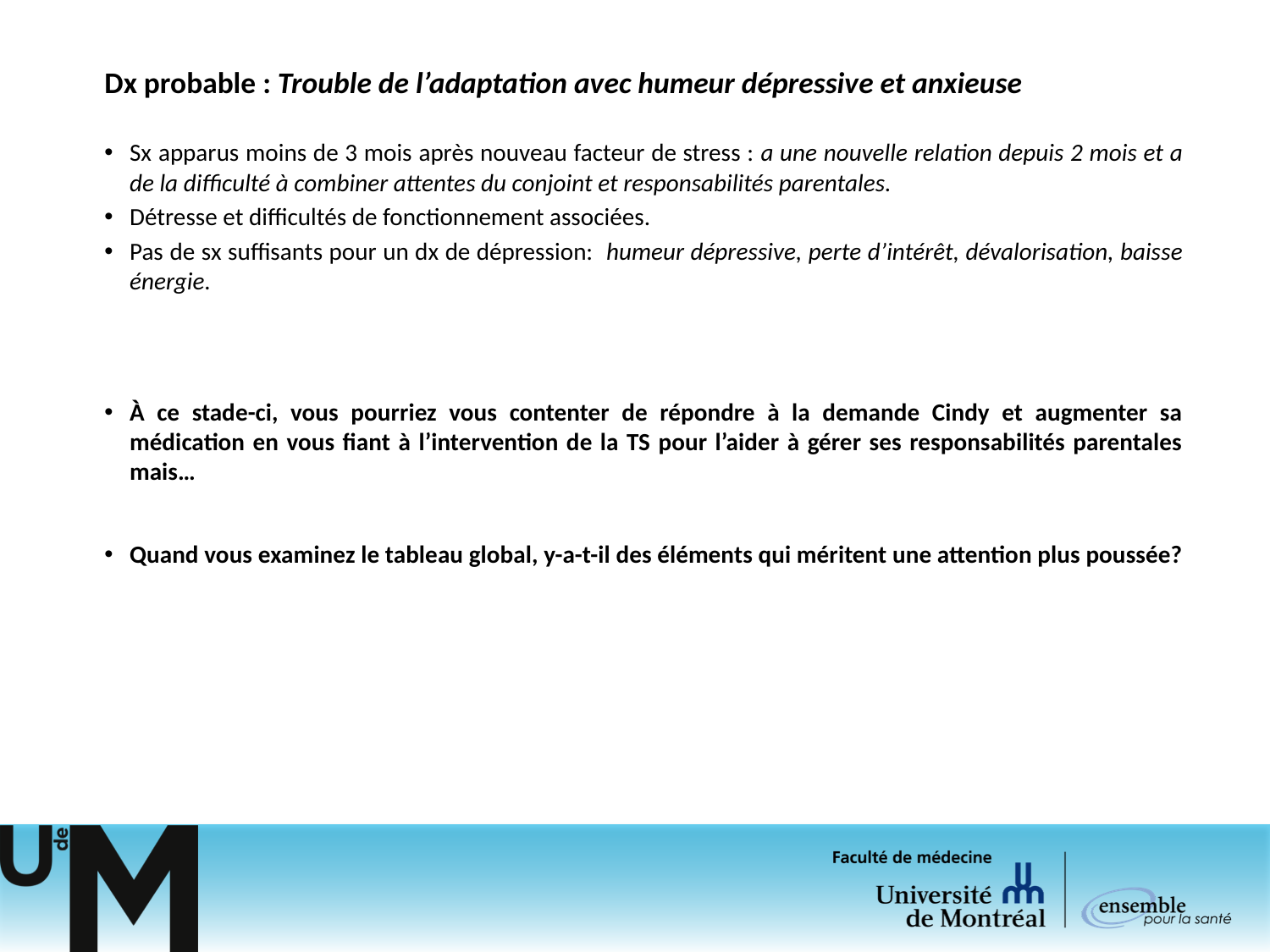

Dx probable : Trouble de l’adaptation avec humeur dépressive et anxieuse

Sx apparus moins de 3 mois après nouveau facteur de stress : a une nouvelle relation depuis 2 mois et a de la difficulté à combiner attentes du conjoint et responsabilités parentales.
Détresse et difficultés de fonctionnement associées.
Pas de sx suffisants pour un dx de dépression:  humeur dépressive, perte d’intérêt, dévalorisation, baisse énergie.

À ce stade-ci, vous pourriez vous contenter de répondre à la demande Cindy et augmenter sa médication en vous fiant à l’intervention de la TS pour l’aider à gérer ses responsabilités parentales mais…

Quand vous examinez le tableau global, y-a-t-il des éléments qui méritent une attention plus poussée?